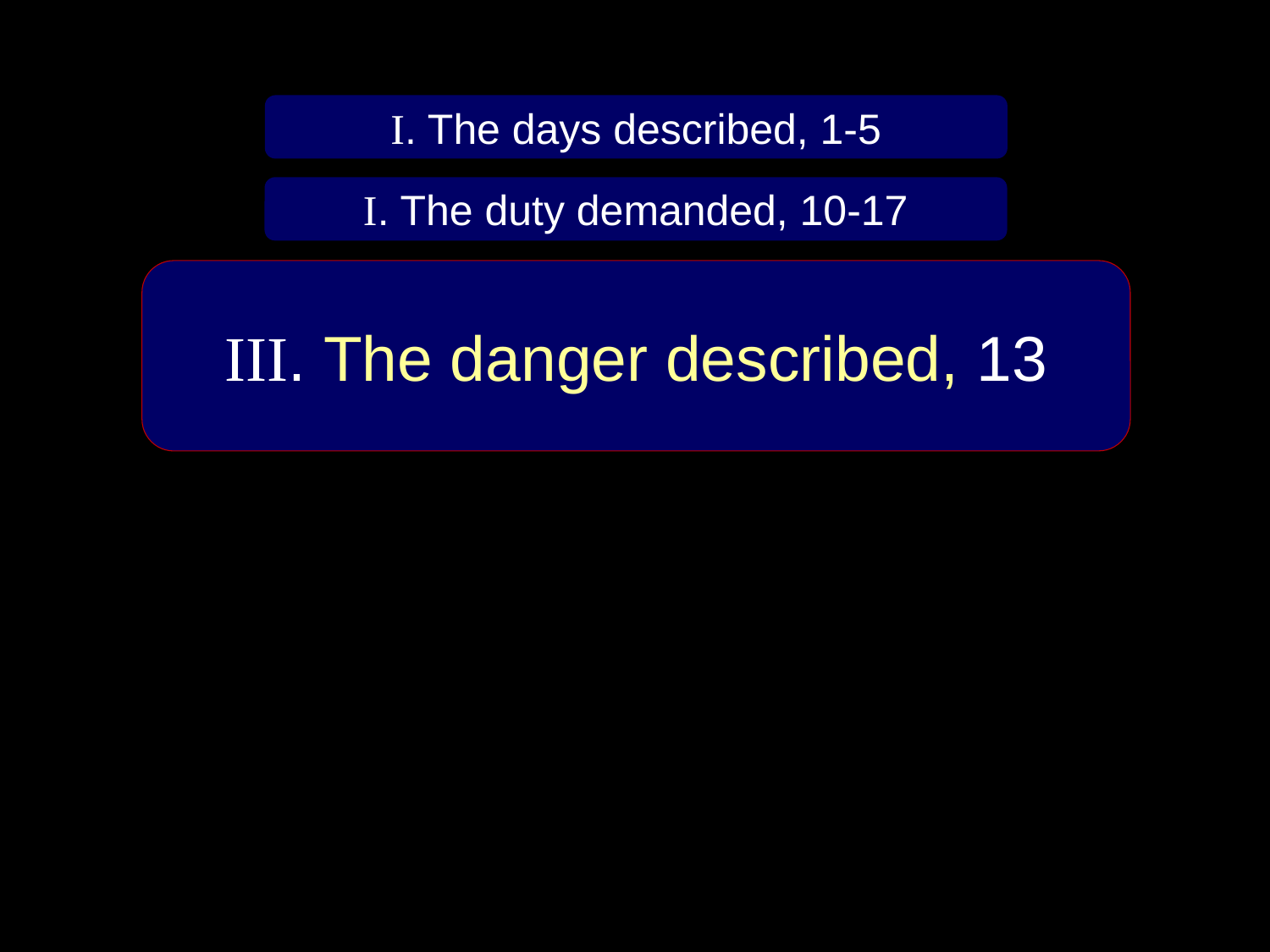

I. The days described, 1-5
I. The duty demanded, 10-17
III. The danger described, 13